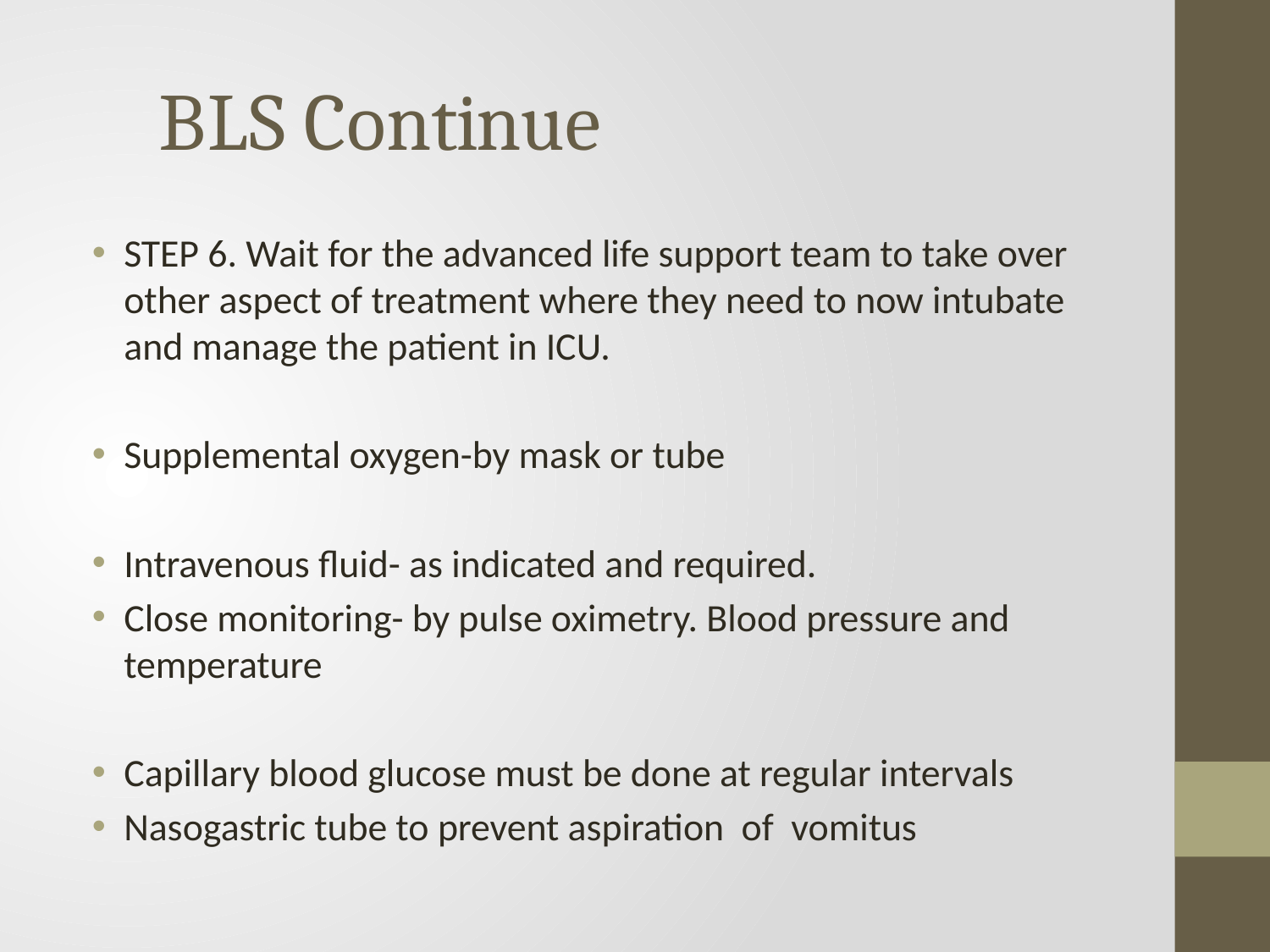

# BLS Continue
STEP 6. Wait for the advanced life support team to take over other aspect of treatment where they need to now intubate and manage the patient in ICU.

Supplemental oxygen-by mask or tube

Intravenous fluid- as indicated and required.
Close monitoring- by pulse oximetry. Blood pressure and temperature

Capillary blood glucose must be done at regular intervals
Nasogastric tube to prevent aspiration  of  vomitus